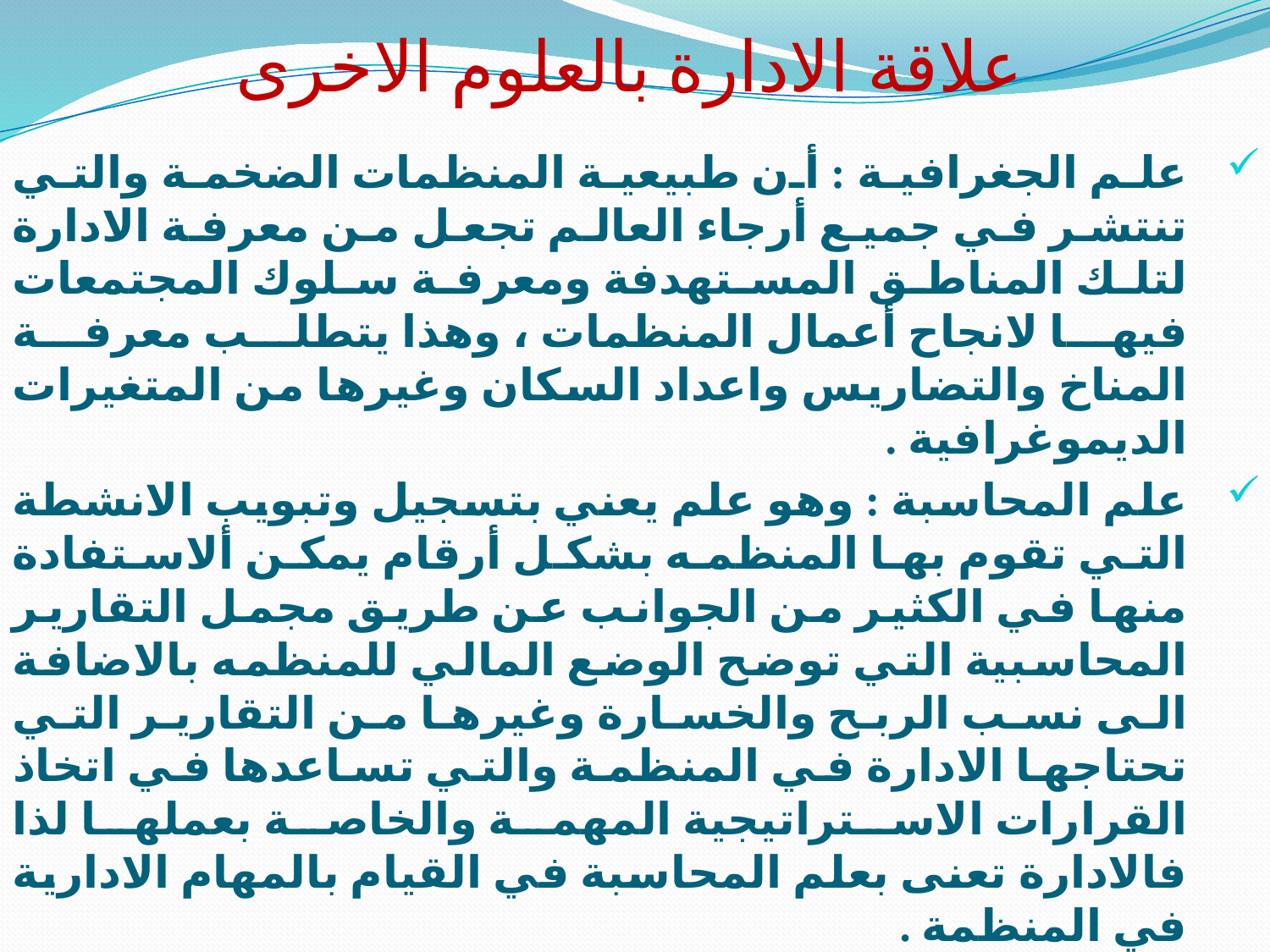

# علاقة الادارة بالعلوم الاخرى
علم الجغرافية : أن طبيعية المنظمات الضخمة والتي تنتشر في جميع أرجاء العالم تجعل من معرفة الادارة لتلك المناطق المستهدفة ومعرفة سلوك المجتمعات فيها لانجاح أعمال المنظمات ، وهذا يتطلب معرفة المناخ والتضاريس واعداد السكان وغيرها من المتغيرات الديموغرافية .
علم المحاسبة : وهو علم يعني بتسجيل وتبويب الانشطة التي تقوم بها المنظمه بشكل أرقام يمكن ألاستفادة منها في الكثير من الجوانب عن طريق مجمل التقارير المحاسبية التي توضح الوضع المالي للمنظمه بالاضافة الى نسب الربح والخسارة وغيرها من التقارير التي تحتاجها الادارة في المنظمة والتي تساعدها في اتخاذ القرارات الاستراتيجية المهمة والخاصة بعملها لذا فالادارة تعنى بعلم المحاسبة في القيام بالمهام الادارية في المنظمة .